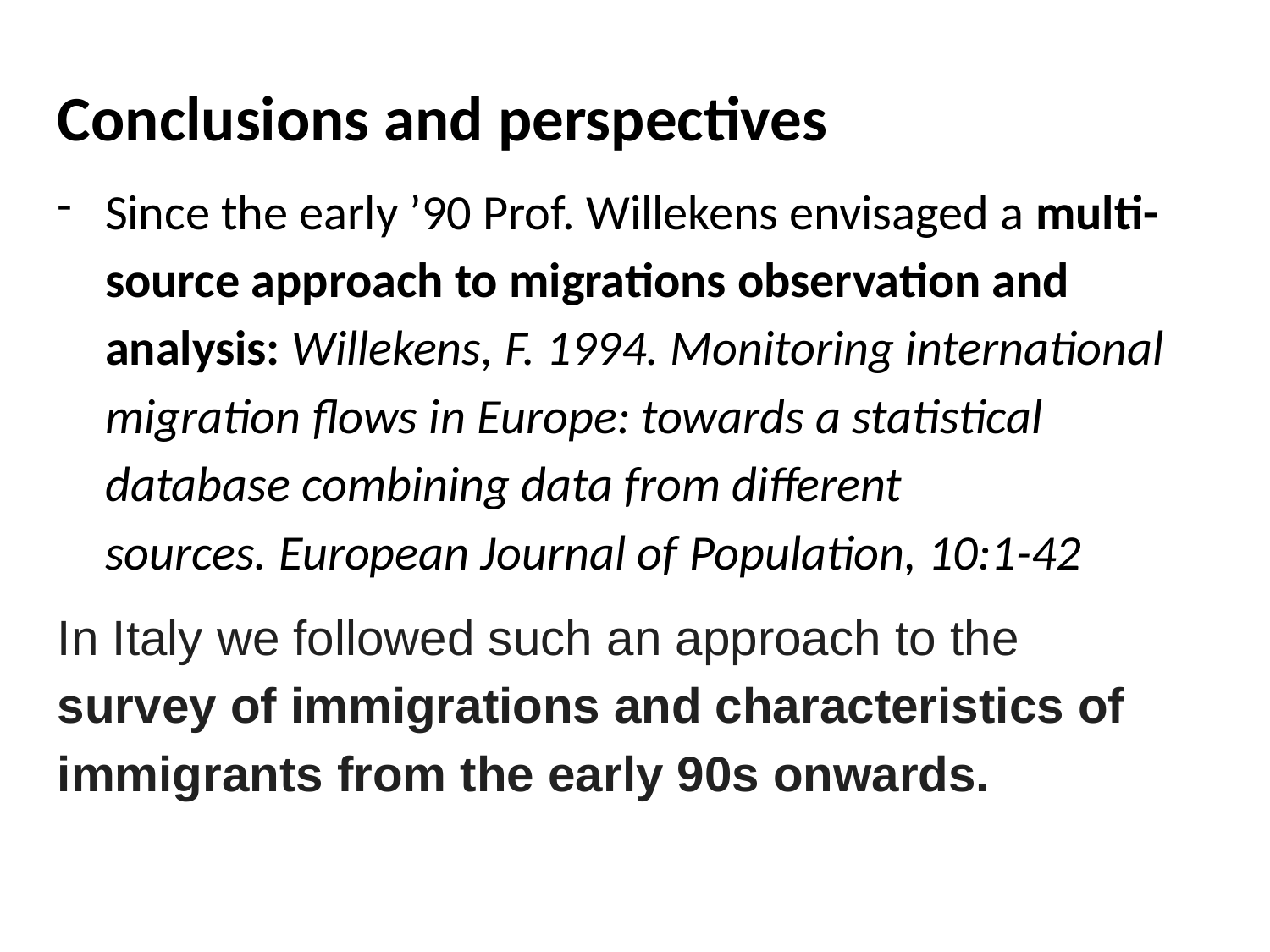

Conclusions and perspectives
Since the early ’90 Prof. Willekens envisaged a multi-source approach to migrations observation and   analysis: Willekens, F. 1994. Monitoring international migration flows in Europe: towards a statistical database combining data from different sources. European Journal of Population, 10:1-42
In Italy we followed such an approach to the survey of immigrations and characteristics of immigrants from the early 90s onwards.